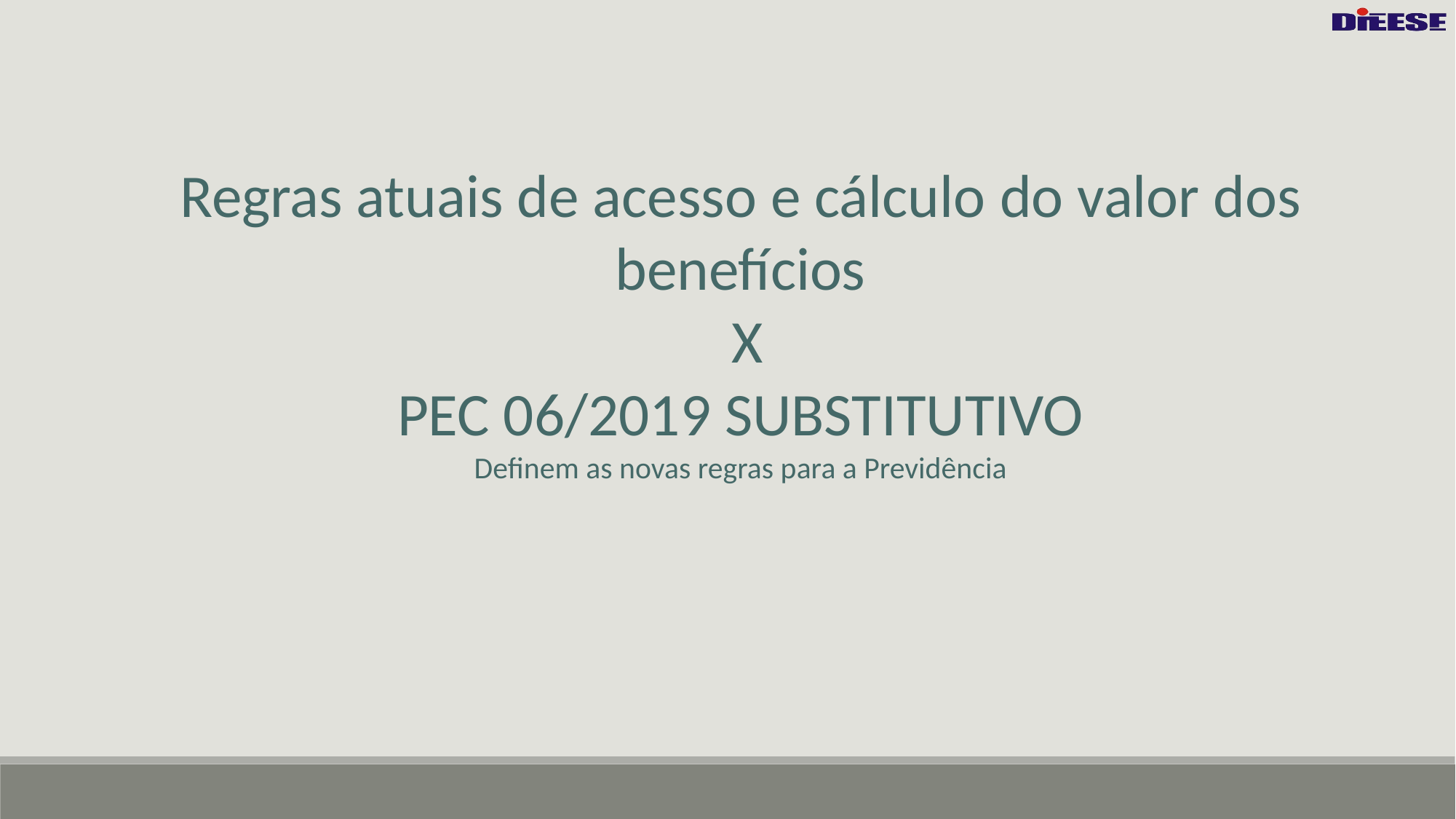

Regras atuais de acesso e cálculo do valor dos benefícios
 X
PEC 06/2019 SUBSTITUTIVO
Definem as novas regras para a Previdência